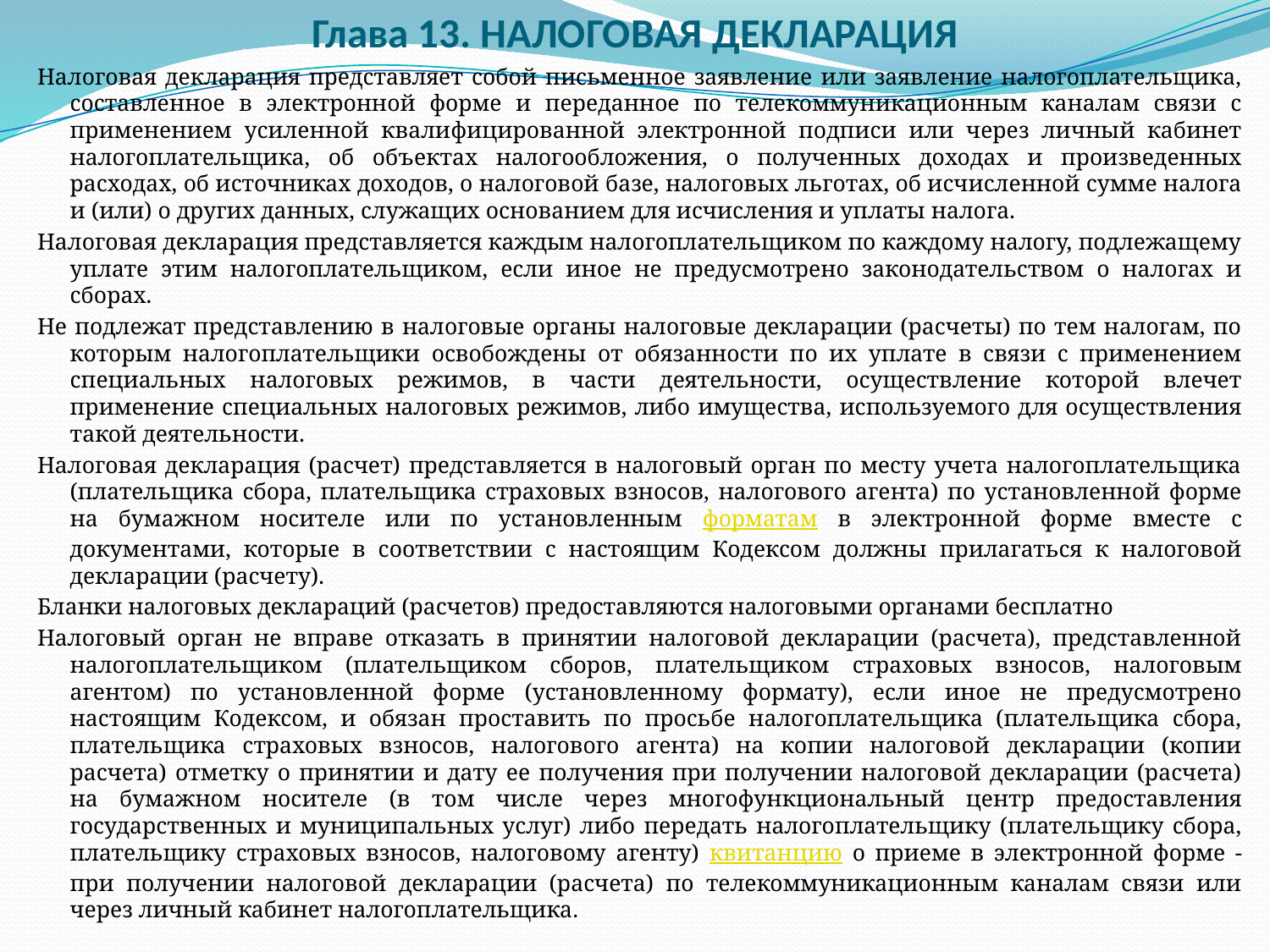

# Глава 13. НАЛОГОВАЯ ДЕКЛАРАЦИЯ
Налоговая декларация представляет собой письменное заявление или заявление налогоплательщика, составленное в электронной форме и переданное по телекоммуникационным каналам связи с применением усиленной квалифицированной электронной подписи или через личный кабинет налогоплательщика, об объектах налогообложения, о полученных доходах и произведенных расходах, об источниках доходов, о налоговой базе, налоговых льготах, об исчисленной сумме налога и (или) о других данных, служащих основанием для исчисления и уплаты налога.
Налоговая декларация представляется каждым налогоплательщиком по каждому налогу, подлежащему уплате этим налогоплательщиком, если иное не предусмотрено законодательством о налогах и сборах.
Не подлежат представлению в налоговые органы налоговые декларации (расчеты) по тем налогам, по которым налогоплательщики освобождены от обязанности по их уплате в связи с применением специальных налоговых режимов, в части деятельности, осуществление которой влечет применение специальных налоговых режимов, либо имущества, используемого для осуществления такой деятельности.
Налоговая декларация (расчет) представляется в налоговый орган по месту учета налогоплательщика (плательщика сбора, плательщика страховых взносов, налогового агента) по установленной форме на бумажном носителе или по установленным форматам в электронной форме вместе с документами, которые в соответствии с настоящим Кодексом должны прилагаться к налоговой декларации (расчету).
Бланки налоговых деклараций (расчетов) предоставляются налоговыми органами бесплатно
Налоговый орган не вправе отказать в принятии налоговой декларации (расчета), представленной налогоплательщиком (плательщиком сборов, плательщиком страховых взносов, налоговым агентом) по установленной форме (установленному формату), если иное не предусмотрено настоящим Кодексом, и обязан проставить по просьбе налогоплательщика (плательщика сбора, плательщика страховых взносов, налогового агента) на копии налоговой декларации (копии расчета) отметку о принятии и дату ее получения при получении налоговой декларации (расчета) на бумажном носителе (в том числе через многофункциональный центр предоставления государственных и муниципальных услуг) либо передать налогоплательщику (плательщику сбора, плательщику страховых взносов, налоговому агенту) квитанцию о приеме в электронной форме - при получении налоговой декларации (расчета) по телекоммуникационным каналам связи или через личный кабинет налогоплательщика.